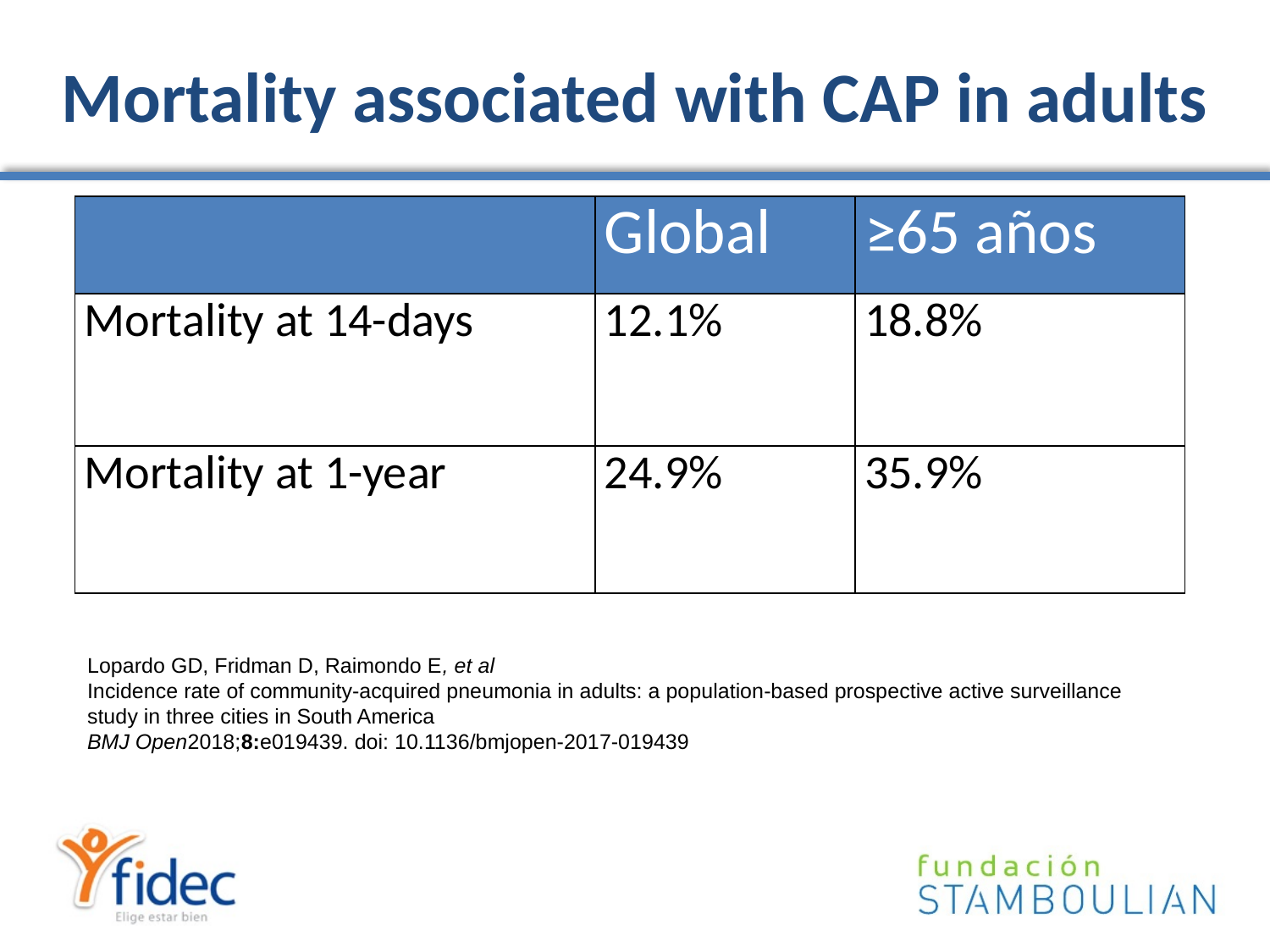

# Mortality associated with CAP in adults
|  | Global | ≥65 años |
| --- | --- | --- |
| Mortality at 14-days | 12.1% | 18.8% |
| Mortality at 1-year | 24.9% | 35.9% |
Lopardo GD, Fridman D, Raimondo E, et al
Incidence rate of community-acquired pneumonia in adults: a population-based prospective active surveillance study in three cities in South America
BMJ Open2018;8:e019439. doi: 10.1136/bmjopen-2017-019439